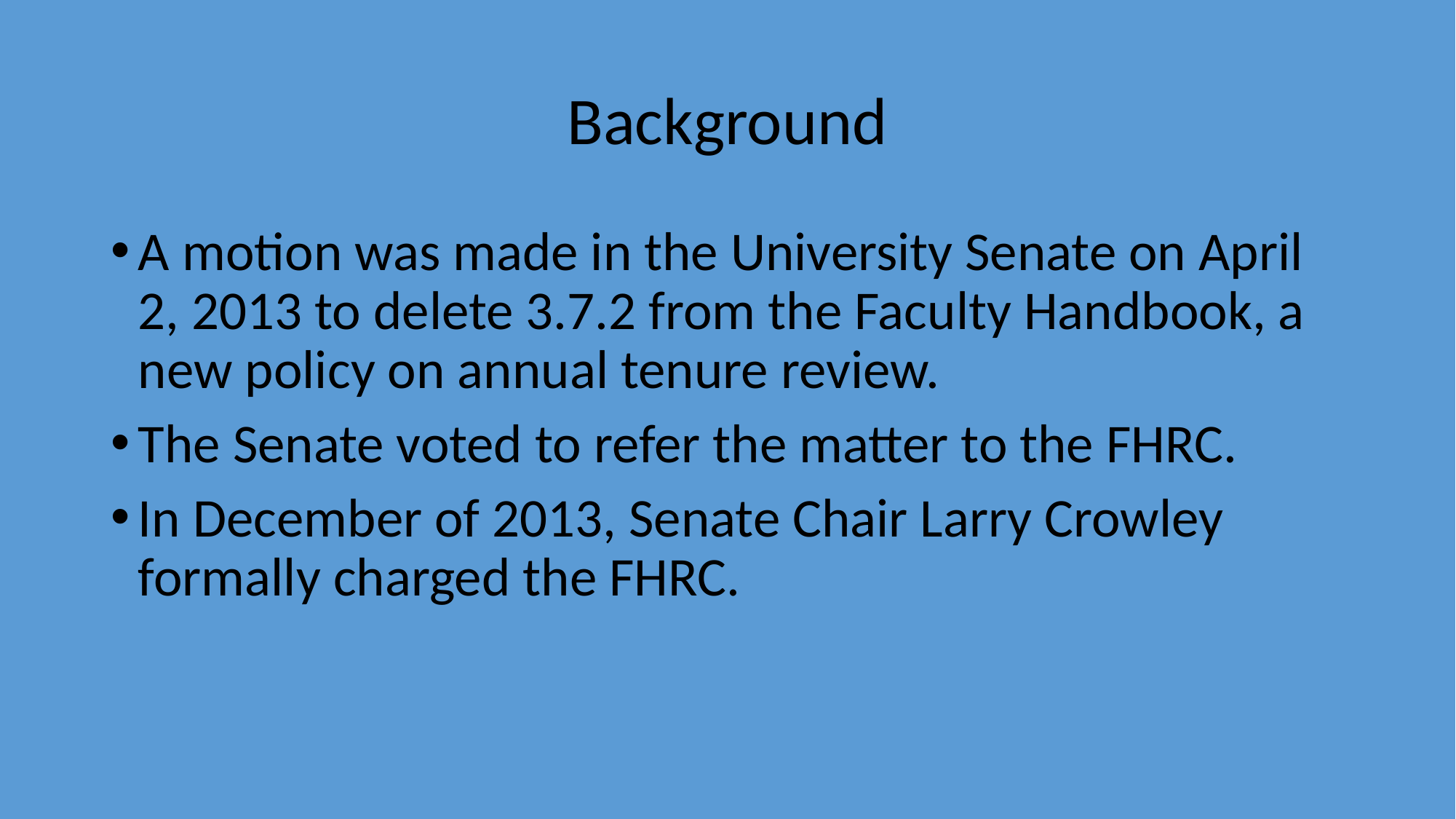

# Background
A motion was made in the University Senate on April 2, 2013 to delete 3.7.2 from the Faculty Handbook, a new policy on annual tenure review.
The Senate voted to refer the matter to the FHRC.
In December of 2013, Senate Chair Larry Crowley formally charged the FHRC.